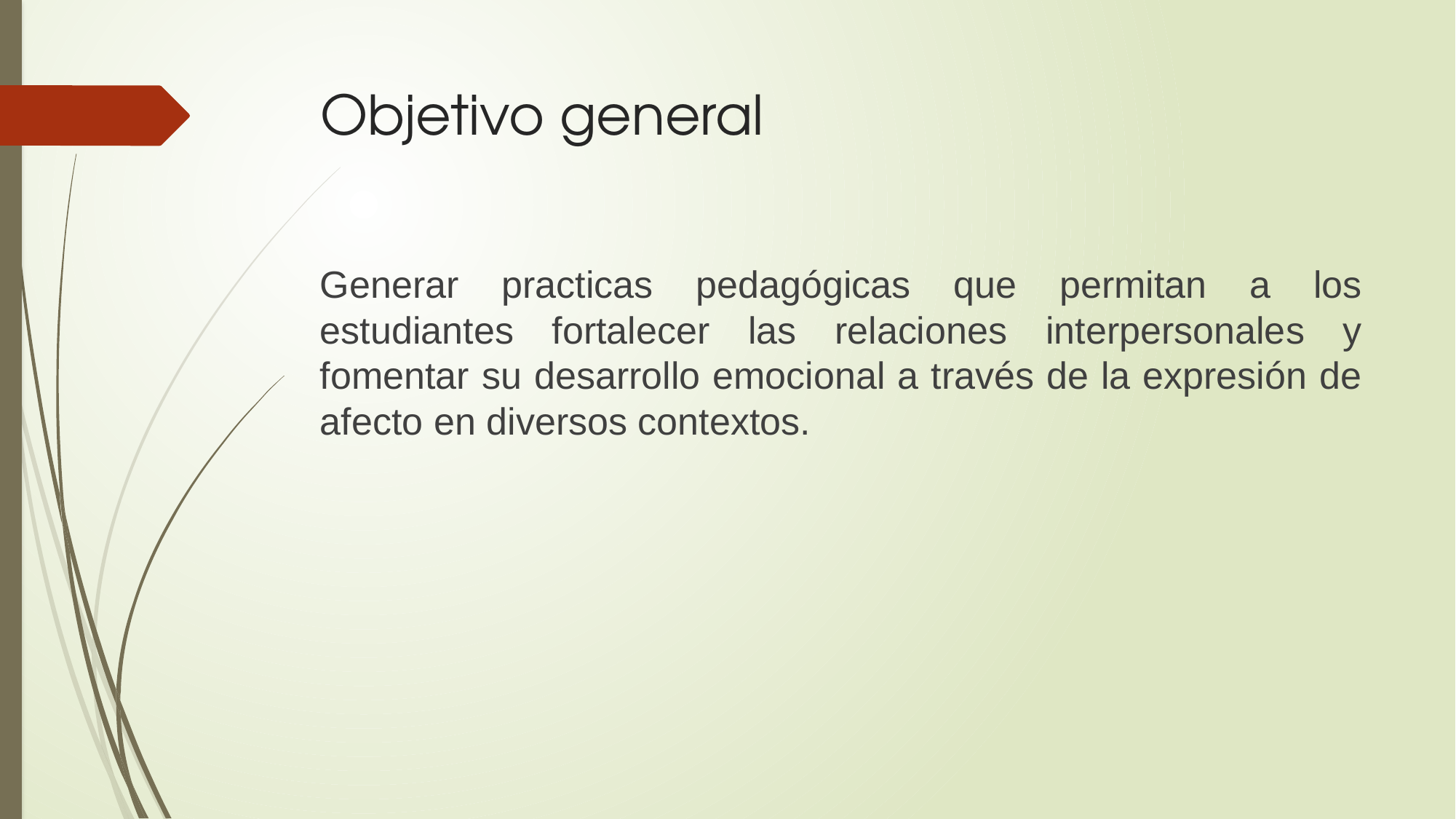

# Objetivo general
Generar practicas pedagógicas que permitan a los estudiantes fortalecer las relaciones interpersonales y fomentar su desarrollo emocional a través de la expresión de afecto en diversos contextos.